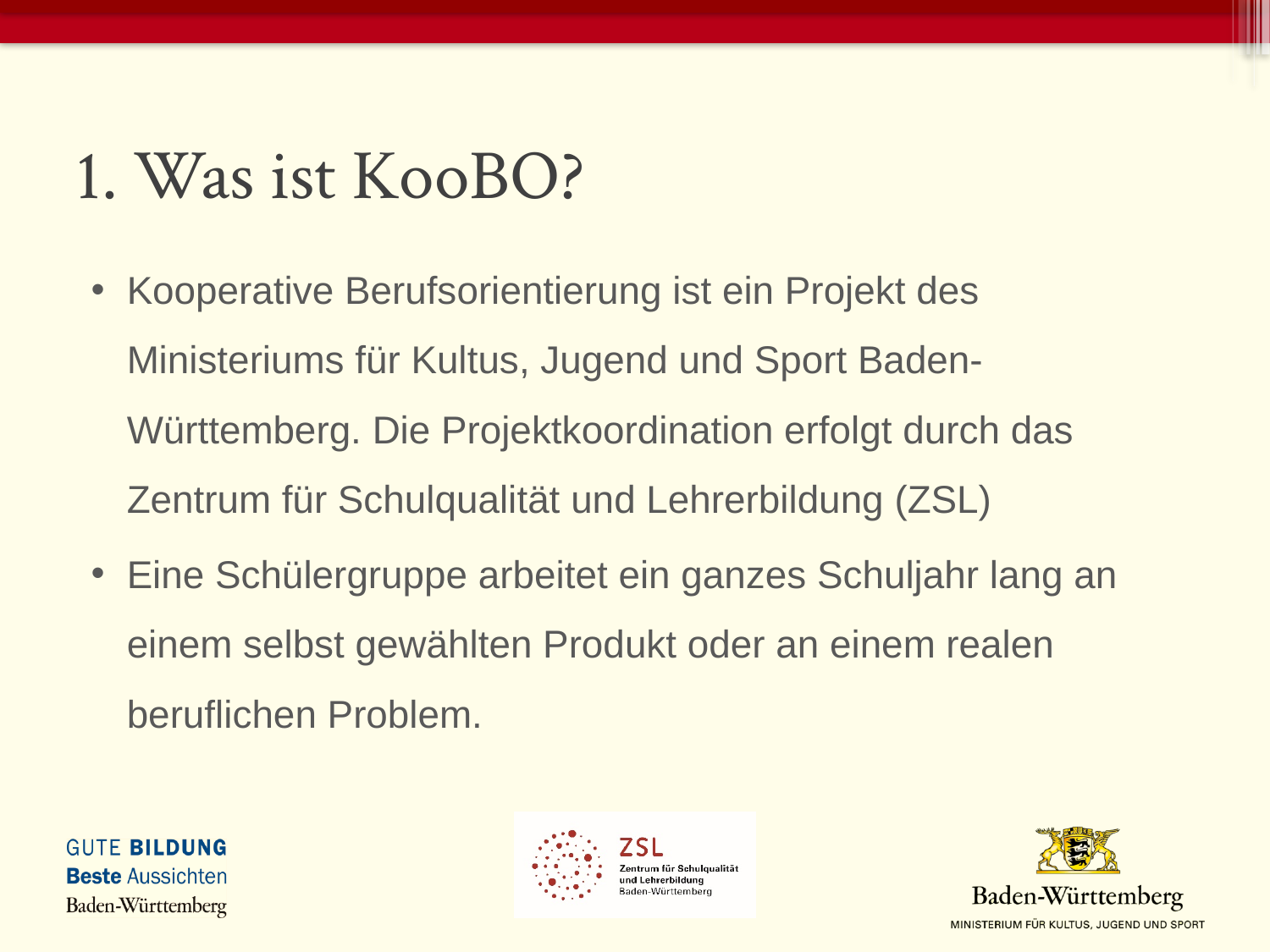

# 1. Was ist KooBO?
Kooperative Berufsorientierung ist ein Projekt des Ministeriums für Kultus, Jugend und Sport Baden-Württemberg. Die Projektkoordination erfolgt durch das Zentrum für Schulqualität und Lehrerbildung (ZSL)
Eine Schülergruppe arbeitet ein ganzes Schuljahr lang an einem selbst gewählten Produkt oder an einem realen beruflichen Problem.